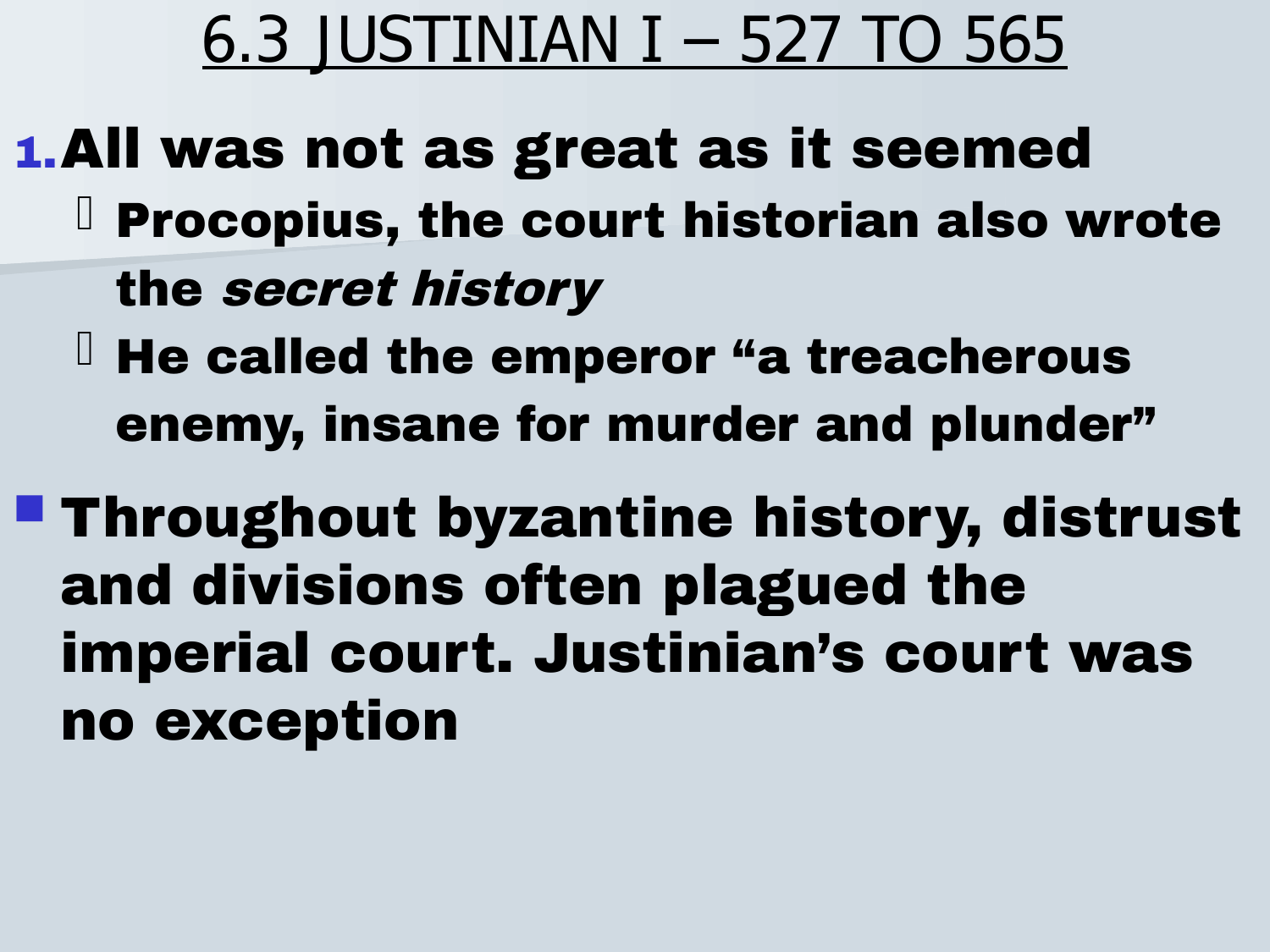

# 6.3 JUSTINIAN I – 527 TO 565
All was not as great as it seemed
Procopius, the court historian also wrote the secret history
He called the emperor “a treacherous enemy, insane for murder and plunder”
Throughout byzantine history, distrust and divisions often plagued the imperial court. Justinian’s court was no exception